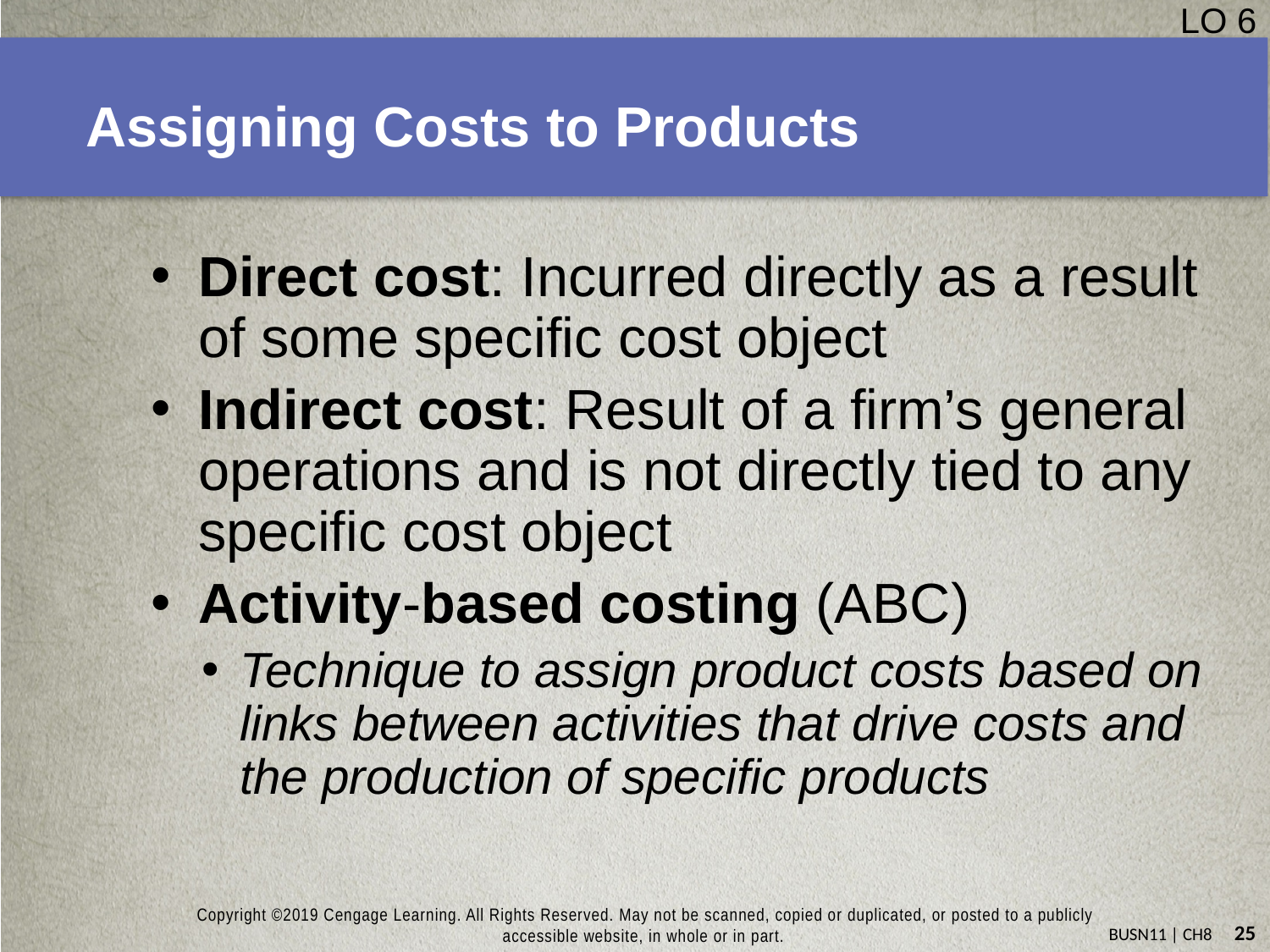

LO 6
# Assigning Costs to Products
Direct cost: Incurred directly as a result of some specific cost object
Indirect cost: Result of a firm’s general operations and is not directly tied to any specific cost object
Activity-based costing (ABC)
Technique to assign product costs based on links between activities that drive costs and the production of specific products